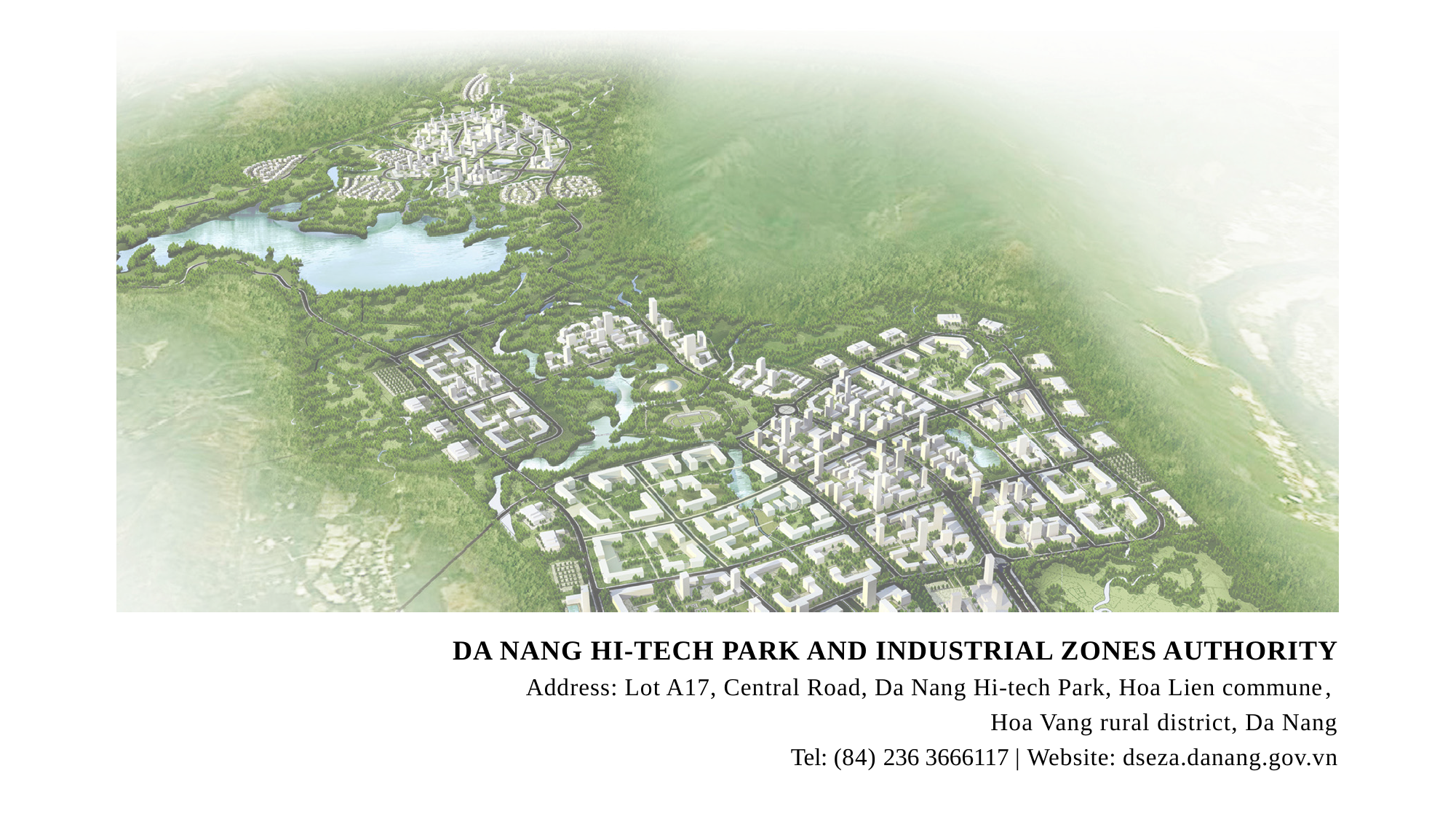

DA NANG HI-TECH PARK AND INDUSTRIAL ZONES AUTHORITY
Address: Lot A17, Central Road, Da Nang Hi-tech Park, Hoa Lien commune,
Hoa Vang rural district, Da Nang
Tel: (84) 236 3666117 | Website: dseza.danang.gov.vn